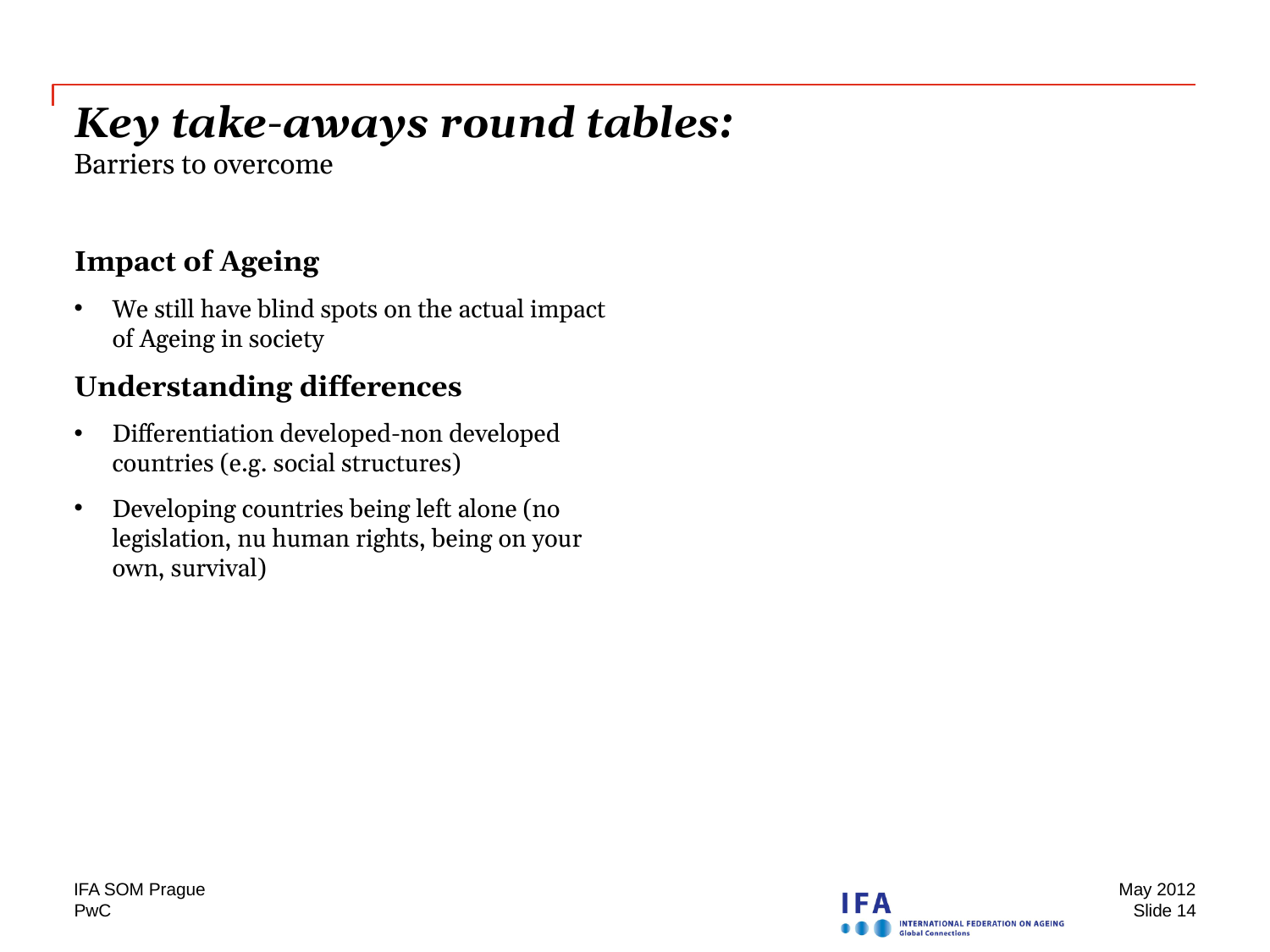

# Key take-aways round tables: Barriers to overcome
Impact of Ageing
We still have blind spots on the actual impact of Ageing in society
Understanding differences
Differentiation developed-non developed countries (e.g. social structures)
Developing countries being left alone (no legislation, nu human rights, being on your own, survival)

IFA SOM Prague
May 2012
Slide 14